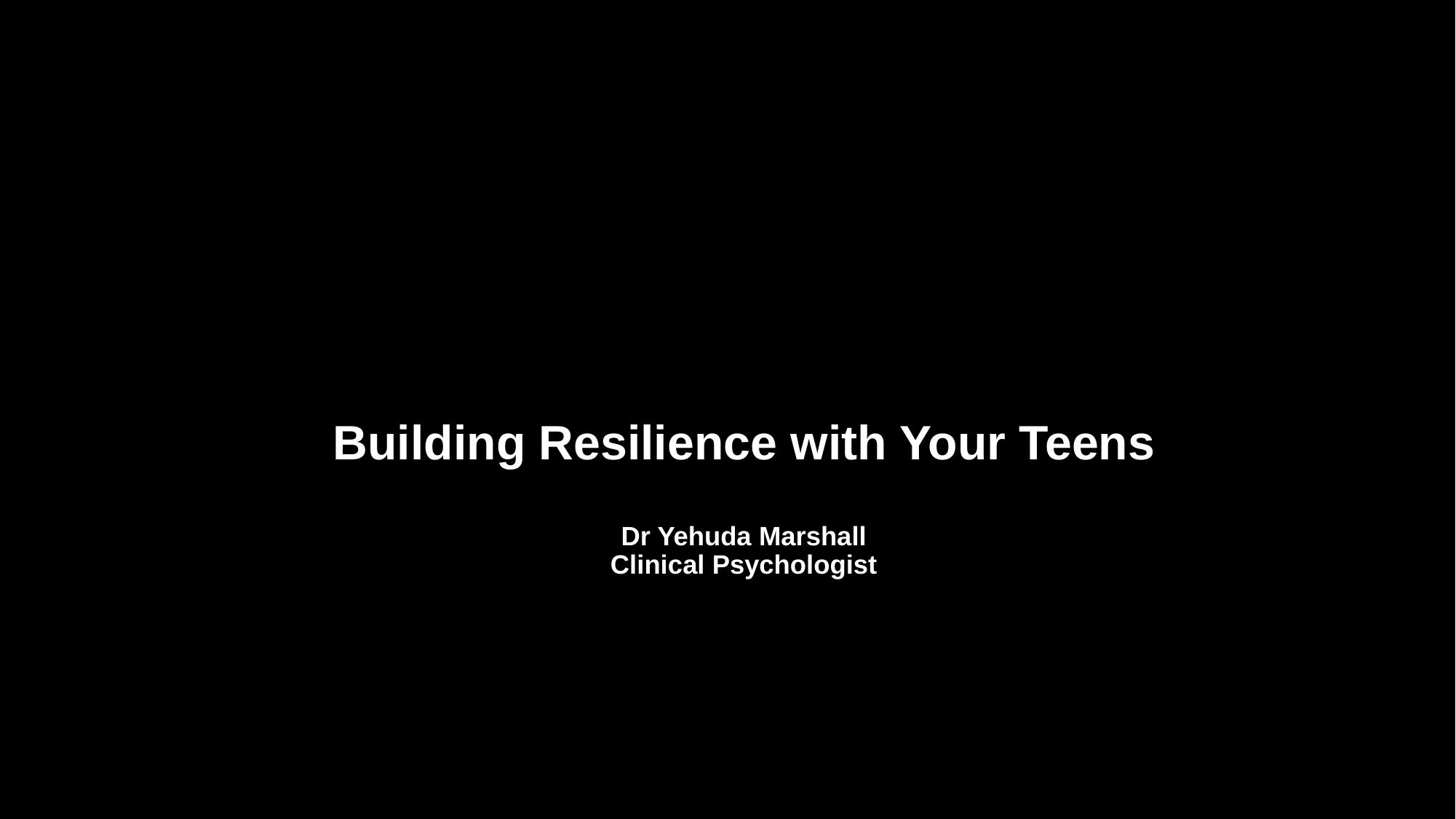

# Building Resilience with Your Teens Dr Yehuda Marshall Clinical Psychologist